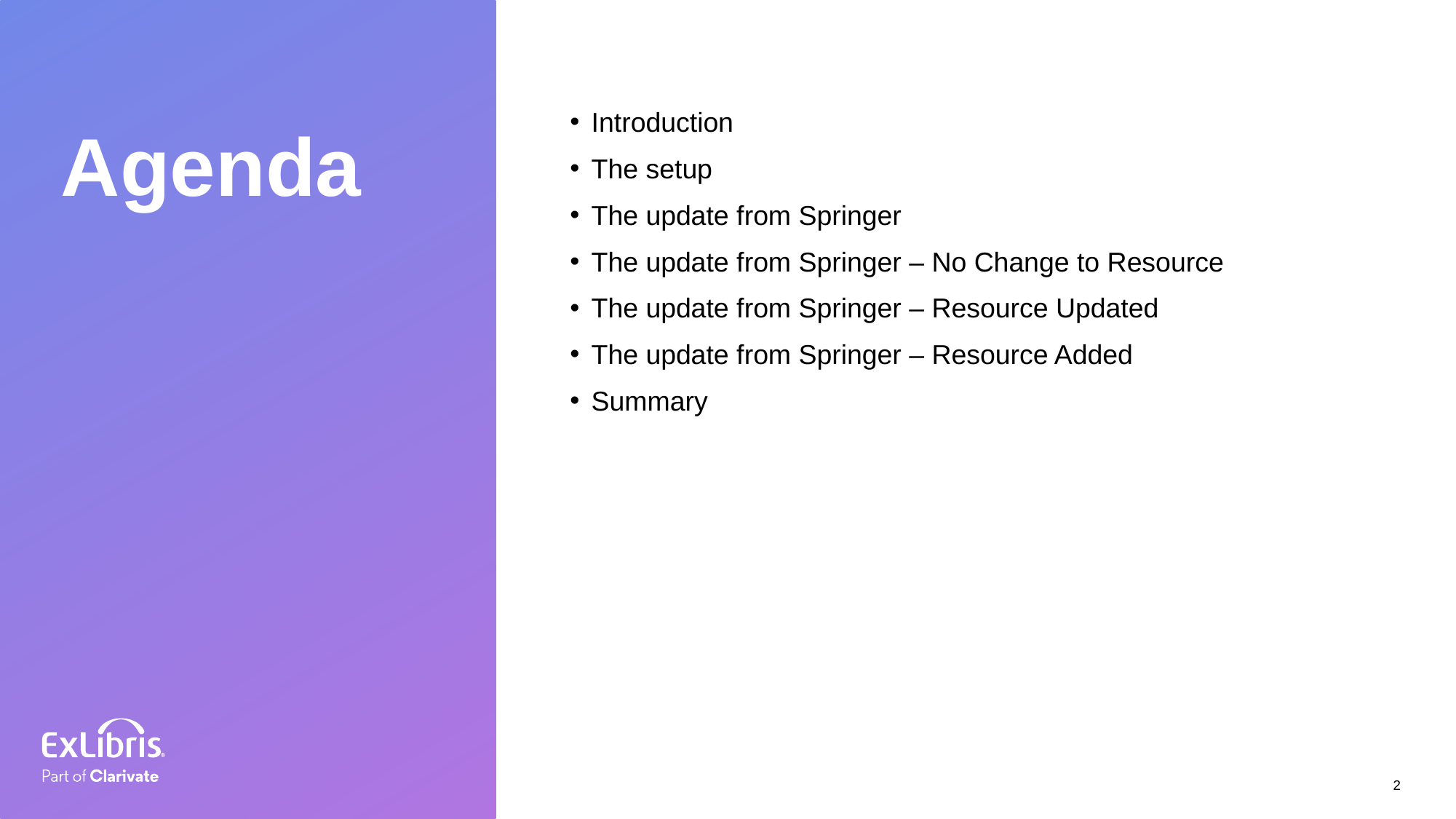

Introduction
The setup
The update from Springer
The update from Springer – No Change to Resource
The update from Springer – Resource Updated
The update from Springer – Resource Added
Summary

Agenda
2